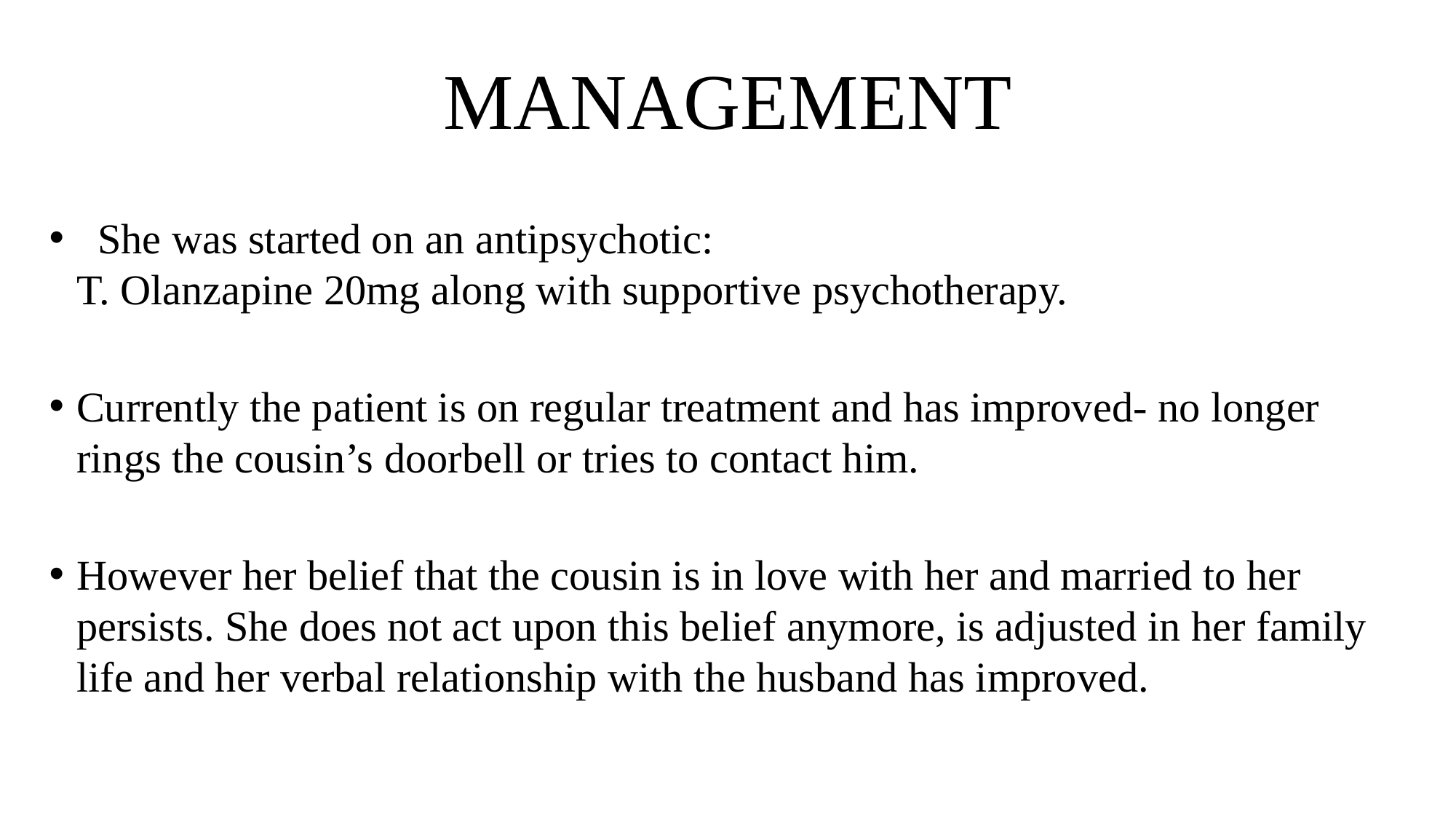

# MANAGEMENT
  She was started on an antipsychotic:
T. Olanzapine 20mg along with supportive psychotherapy.
Currently the patient is on regular treatment and has improved- no longer rings the cousin’s doorbell or tries to contact him.
However her belief that the cousin is in love with her and married to her persists. She does not act upon this belief anymore, is adjusted in her family life and her verbal relationship with the husband has improved.